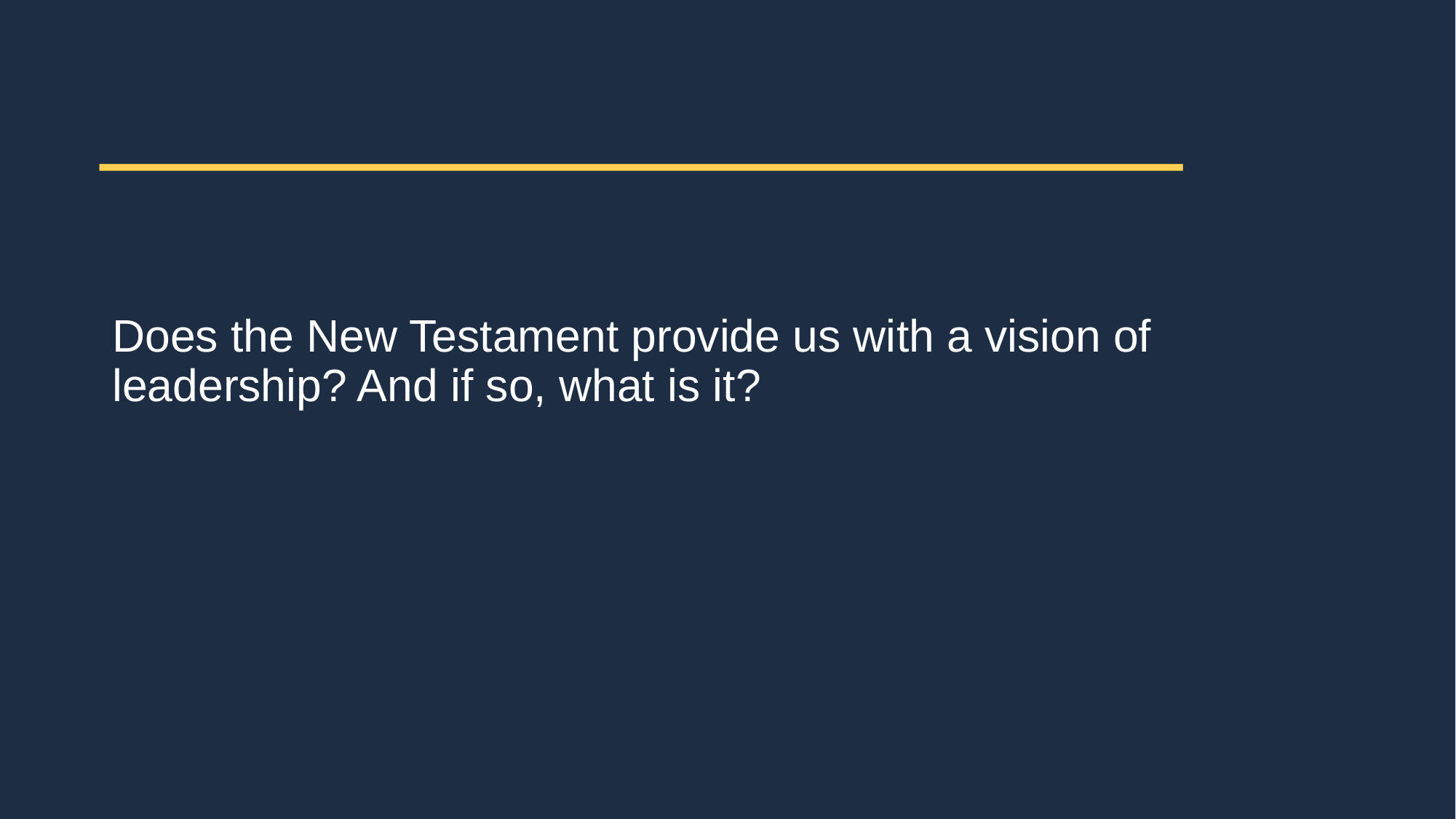

Does the New Testament provide us with a vision of leadership? And if so, what is it?